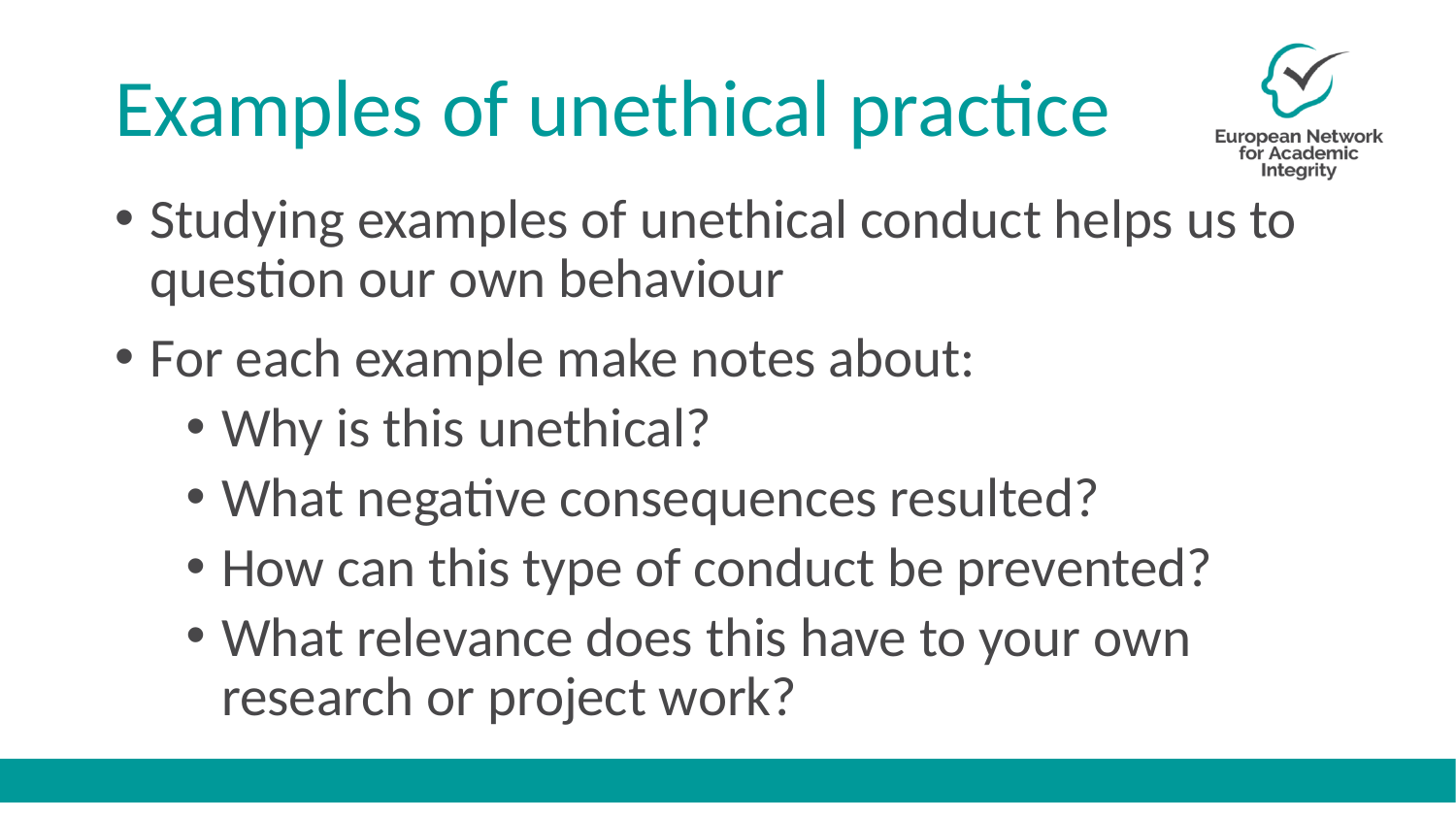

# Examples of unethical practice
Studying examples of unethical conduct helps us to question our own behaviour
For each example make notes about:
Why is this unethical?
What negative consequences resulted?
How can this type of conduct be prevented?
What relevance does this have to your own research or project work?